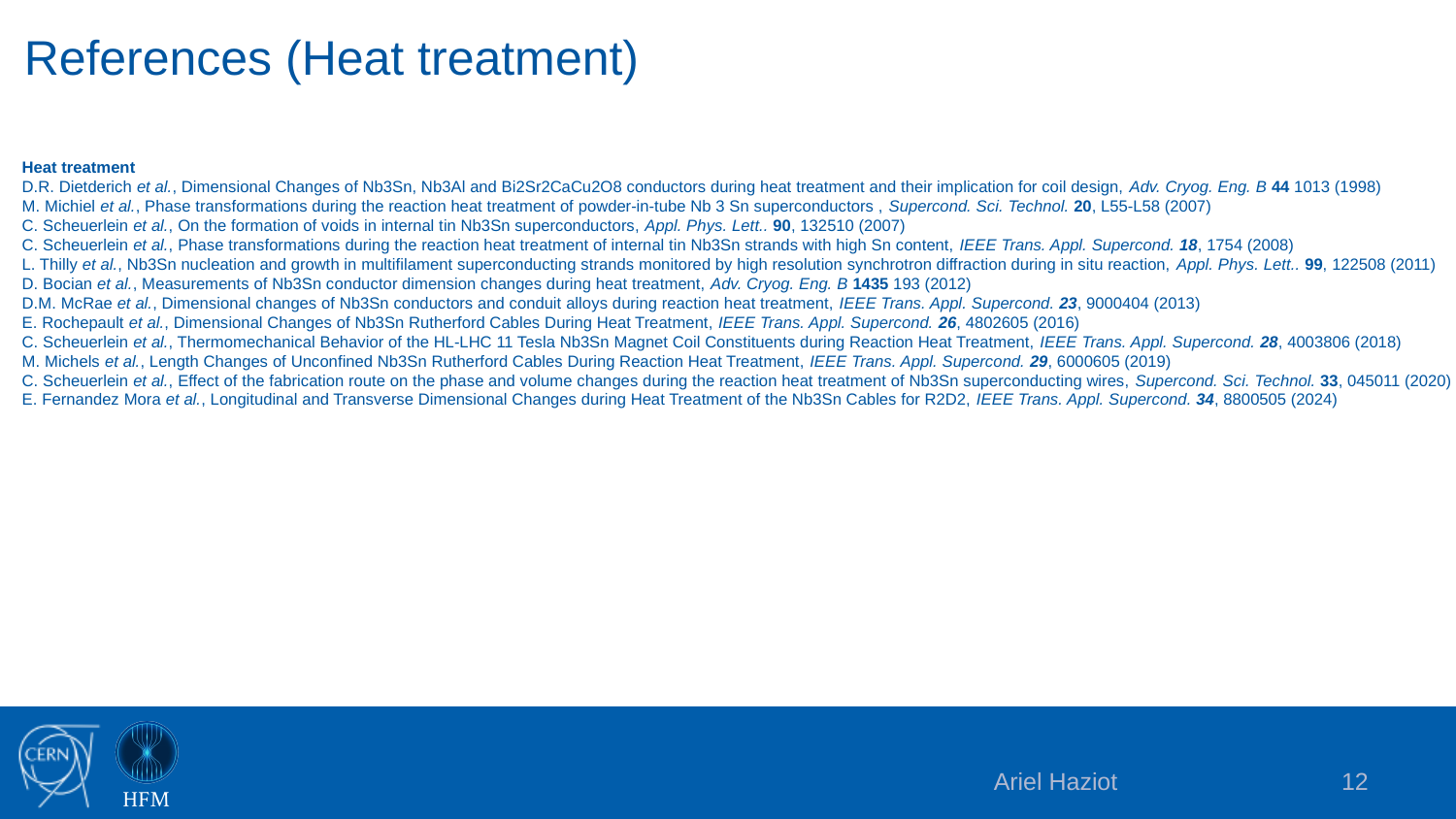

References (Heat treatment)
Heat treatment
D.R. Dietderich et al., Dimensional Changes of Nb3Sn, Nb3Al and Bi2Sr2CaCu2O8 conductors during heat treatment and their implication for coil design, Adv. Cryog. Eng. B 44 1013 (1998)
M. Michiel et al., Phase transformations during the reaction heat treatment of powder-in-tube Nb 3 Sn superconductors , Supercond. Sci. Technol. 20, L55-L58 (2007)
C. Scheuerlein et al., On the formation of voids in internal tin Nb3Sn superconductors, Appl. Phys. Lett.. 90, 132510 (2007)
C. Scheuerlein et al., Phase transformations during the reaction heat treatment of internal tin Nb3Sn strands with high Sn content, IEEE Trans. Appl. Supercond. 18, 1754 (2008)
L. Thilly et al., Nb3Sn nucleation and growth in multifilament superconducting strands monitored by high resolution synchrotron diffraction during in situ reaction, Appl. Phys. Lett.. 99, 122508 (2011)
D. Bocian et al., Measurements of Nb3Sn conductor dimension changes during heat treatment, Adv. Cryog. Eng. B 1435 193 (2012)
D.M. McRae et al., Dimensional changes of Nb3Sn conductors and conduit alloys during reaction heat treatment, IEEE Trans. Appl. Supercond. 23, 9000404 (2013)
E. Rochepault et al., Dimensional Changes of Nb3Sn Rutherford Cables During Heat Treatment, IEEE Trans. Appl. Supercond. 26, 4802605 (2016)
C. Scheuerlein et al., Thermomechanical Behavior of the HL-LHC 11 Tesla Nb3Sn Magnet Coil Constituents during Reaction Heat Treatment, IEEE Trans. Appl. Supercond. 28, 4003806 (2018)
M. Michels et al., Length Changes of Unconfined Nb3Sn Rutherford Cables During Reaction Heat Treatment, IEEE Trans. Appl. Supercond. 29, 6000605 (2019)
C. Scheuerlein et al., Effect of the fabrication route on the phase and volume changes during the reaction heat treatment of Nb3Sn superconducting wires, Supercond. Sci. Technol. 33, 045011 (2020)
E. Fernandez Mora et al., Longitudinal and Transverse Dimensional Changes during Heat Treatment of the Nb3Sn Cables for R2D2, IEEE Trans. Appl. Supercond. 34, 8800505 (2024)
Ariel Haziot
12